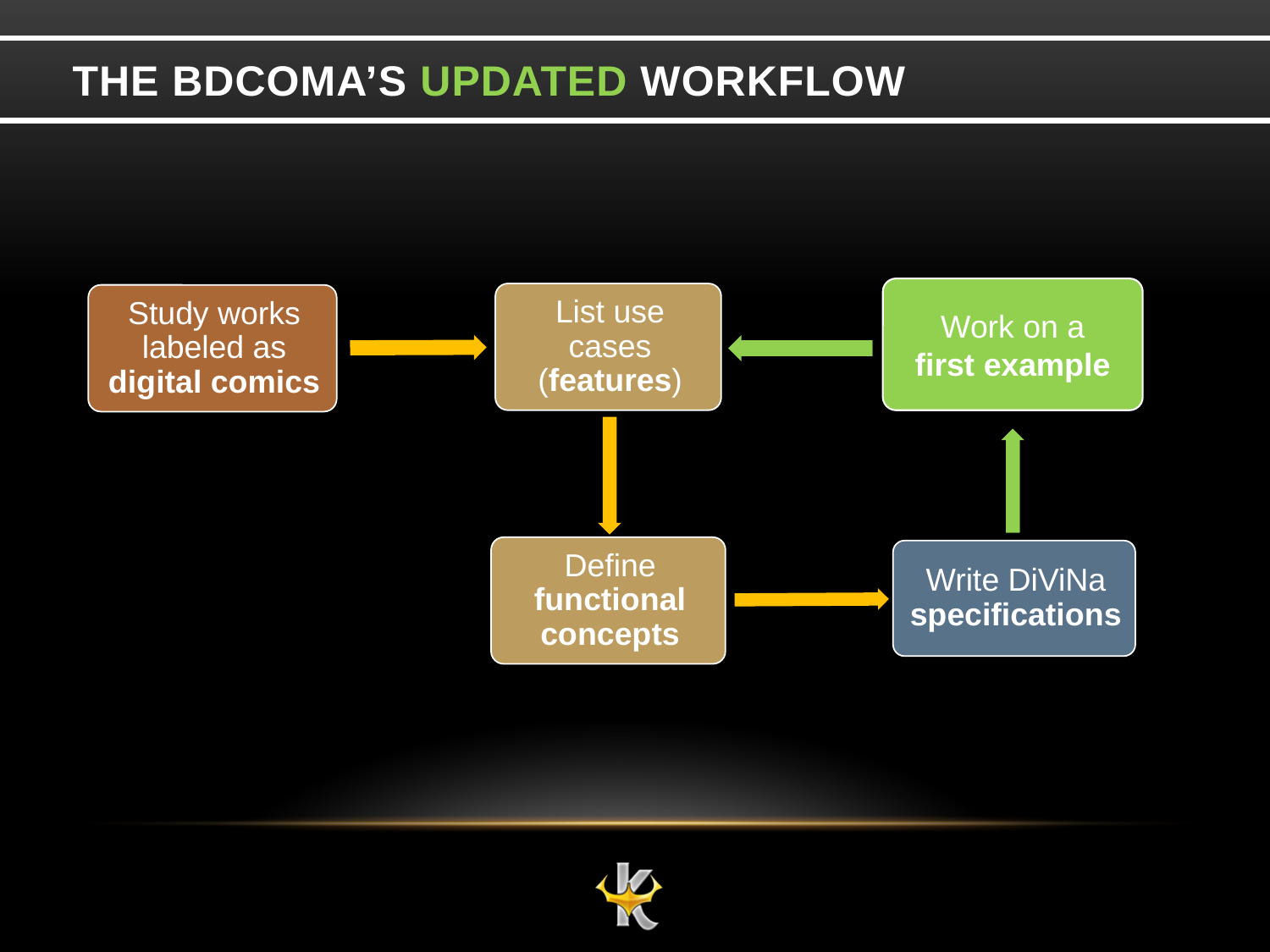

# The BDCoMa’s Updated Workflow
Study works labeled as digital comics

List use cases (features)

Define functional concepts

Write DiViNa specifications
Work on a
first example